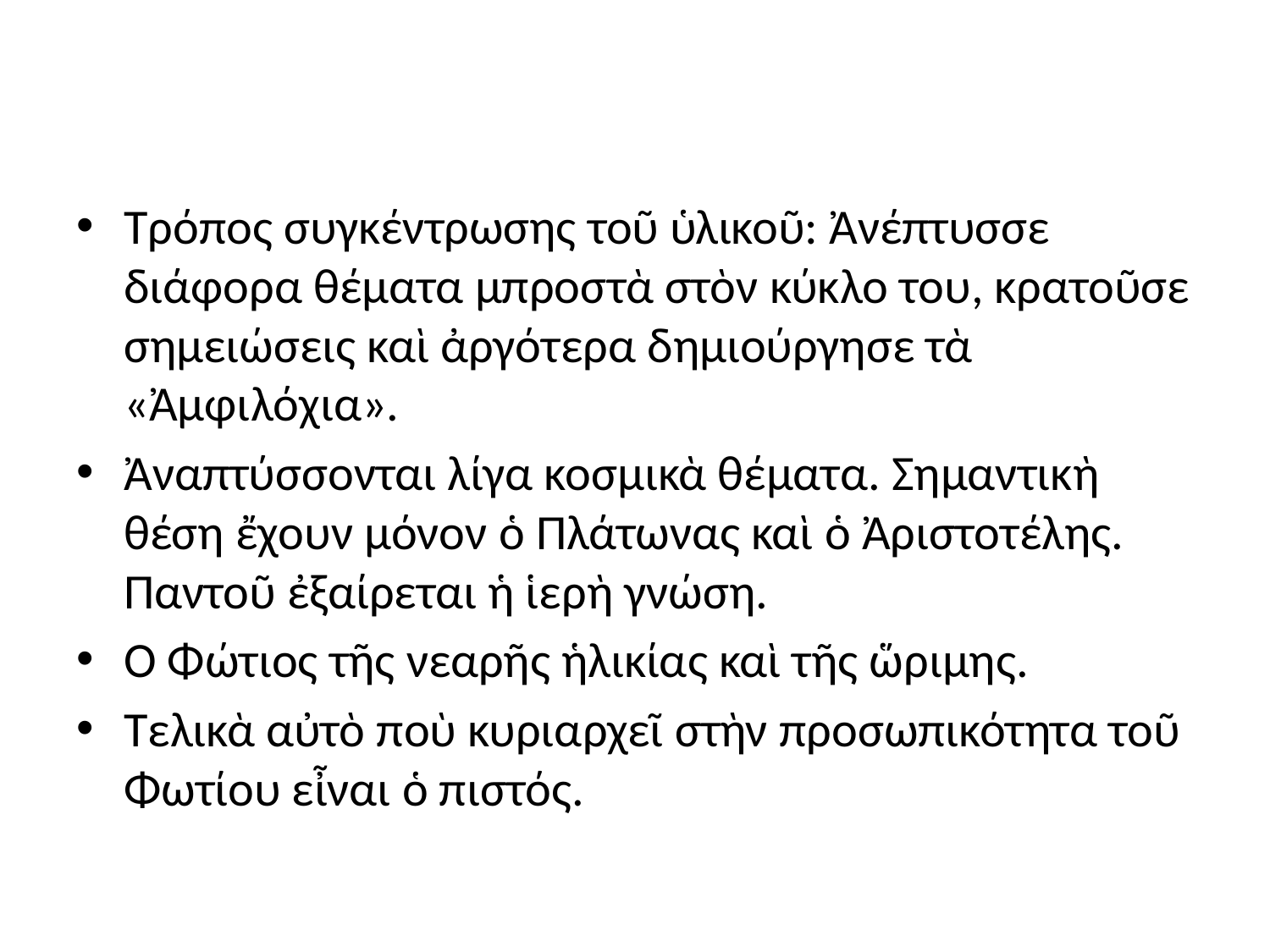

#
Τρόπος συγκέντρωσης τοῦ ὑλικοῦ: Ἀνέπτυσσε διάφορα θέματα μπροστὰ στὸν κύκλο του, κρατοῦσε σημειώσεις καὶ ἀργότερα δημιούργησε τὰ «Ἀμφιλόχια».
Ἀναπτύσσονται λίγα κοσμικὰ θέματα. Σημαντικὴ θέση ἔχουν μόνον ὁ Πλάτωνας καὶ ὁ Ἀριστοτέλης. Παντοῦ ἐξαίρεται ἡ ἱερὴ γνώση.
Ὁ Φώτιος τῆς νεαρῆς ἡλικίας καὶ τῆς ὥριμης.
Τελικὰ αὐτὸ ποὺ κυριαρχεῖ στὴν προσωπικότητα τοῦ Φωτίου εἶναι ὁ πιστός.